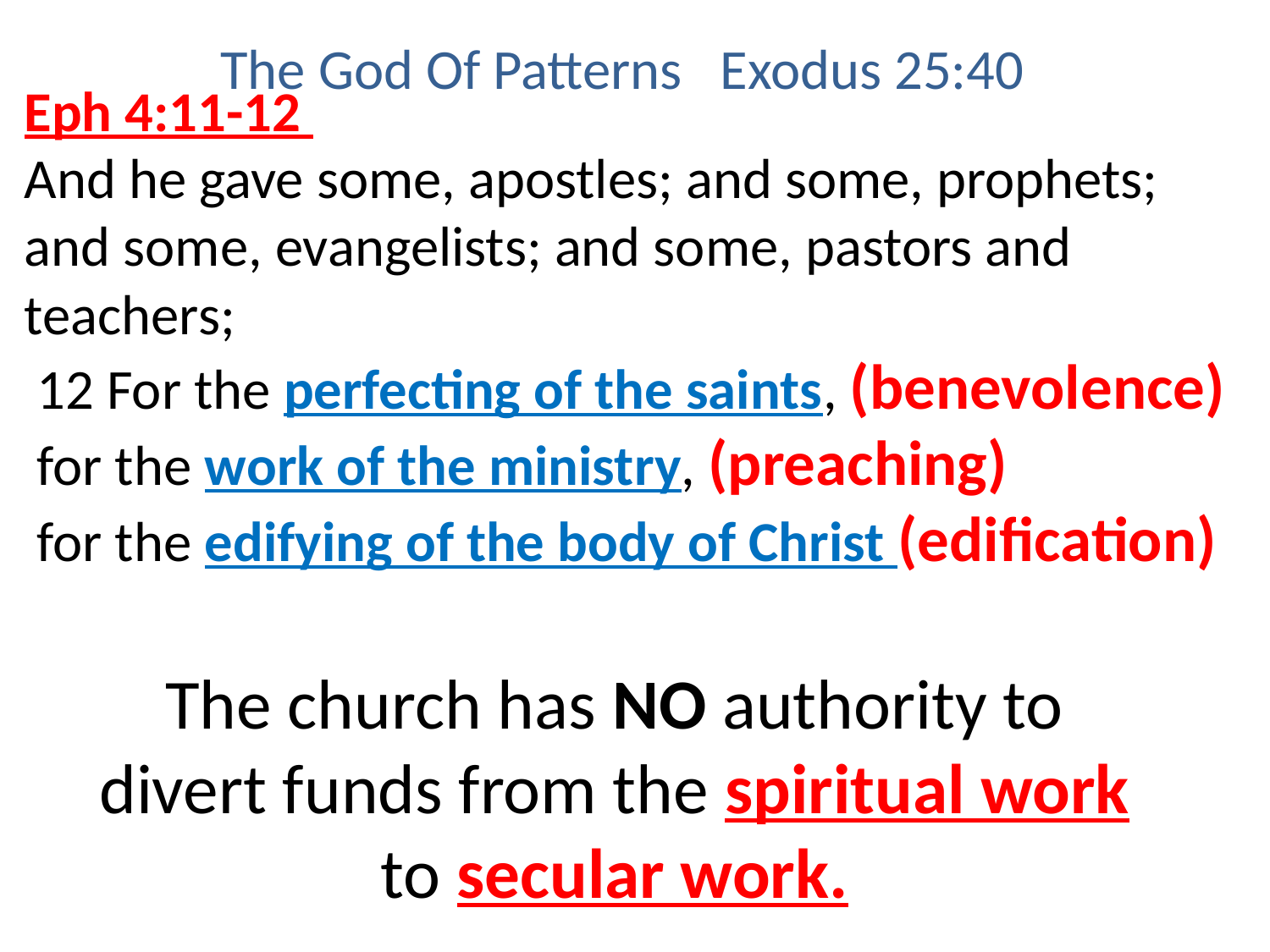

The God Of Patterns   Exodus 25:40
Eph 4:11-12
And he gave some, apostles; and some, prophets; and some, evangelists; and some, pastors and teachers;
 12 For the perfecting of the saints, (benevolence)
 for the work of the ministry, (preaching)
 for the edifying of the body of Christ (edification)
The church has NO authority to divert funds from the spiritual work to secular work.